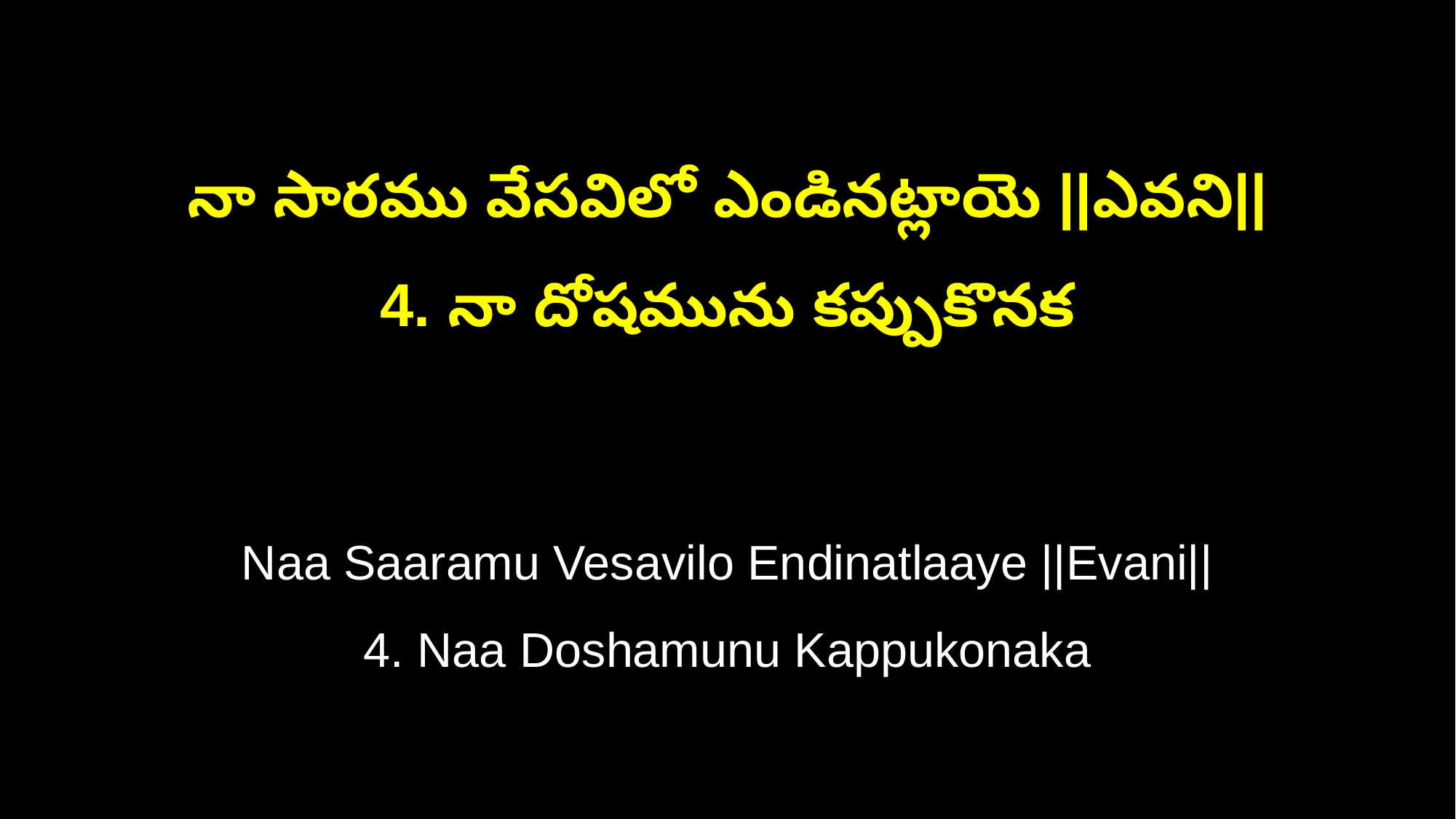

నా సారము వేసవిలో ఎండినట్లాయె ||ఎవని||
4. నా దోషమును కప్పుకొనక
Naa Saaramu Vesavilo Endinatlaaye ||Evani||
4. Naa Doshamunu Kappukonaka